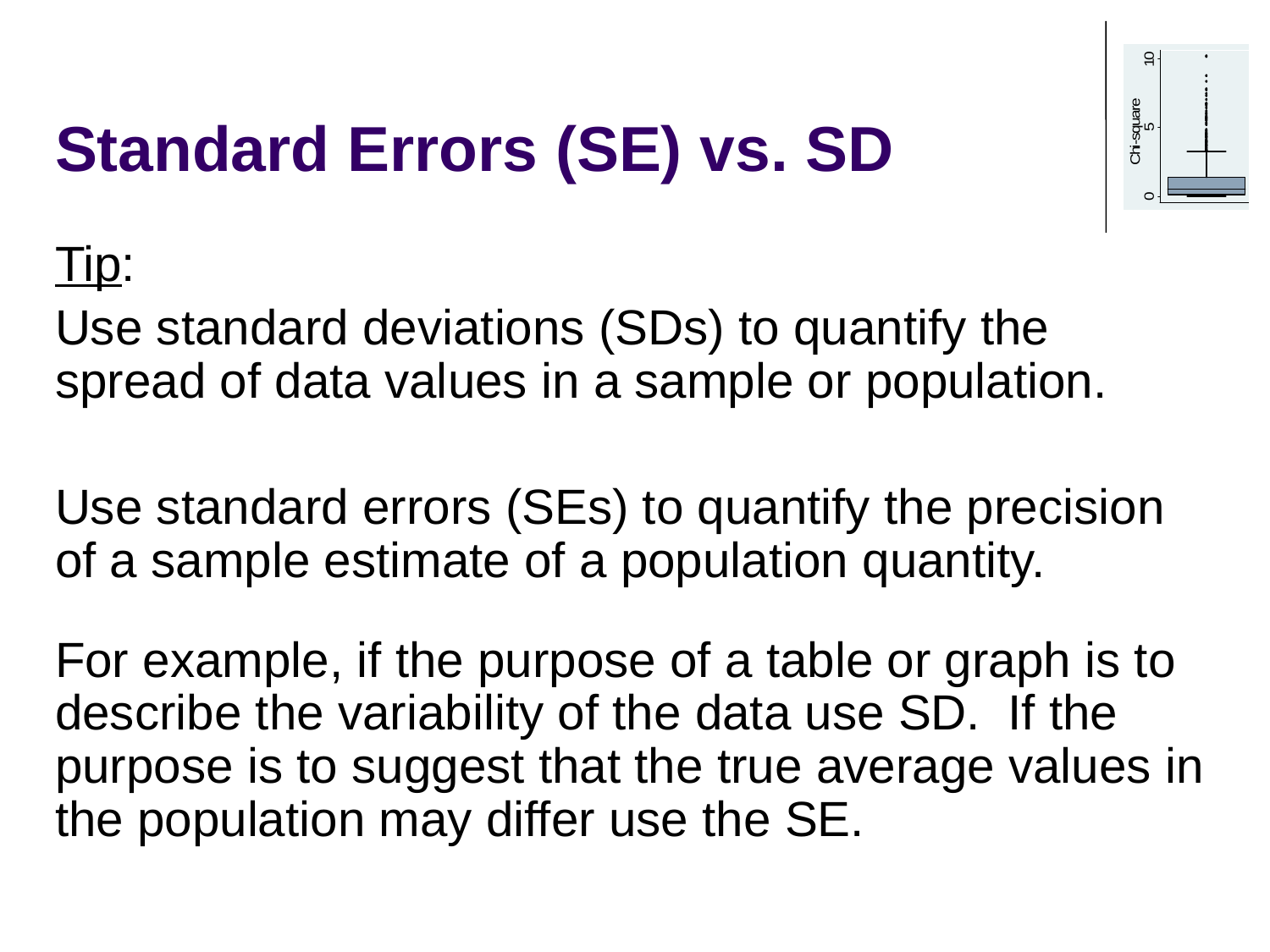

# Standard Errors (SE) vs. SD
Tip:
Use standard deviations (SDs) to quantify the spread of data values in a sample or population.

Use standard errors (SEs) to quantify the precision of a sample estimate of a population quantity.

For example, if the purpose of a table or graph is to describe the variability of the data use SD.  If the purpose is to suggest that the true average values in the population may differ use the SE.